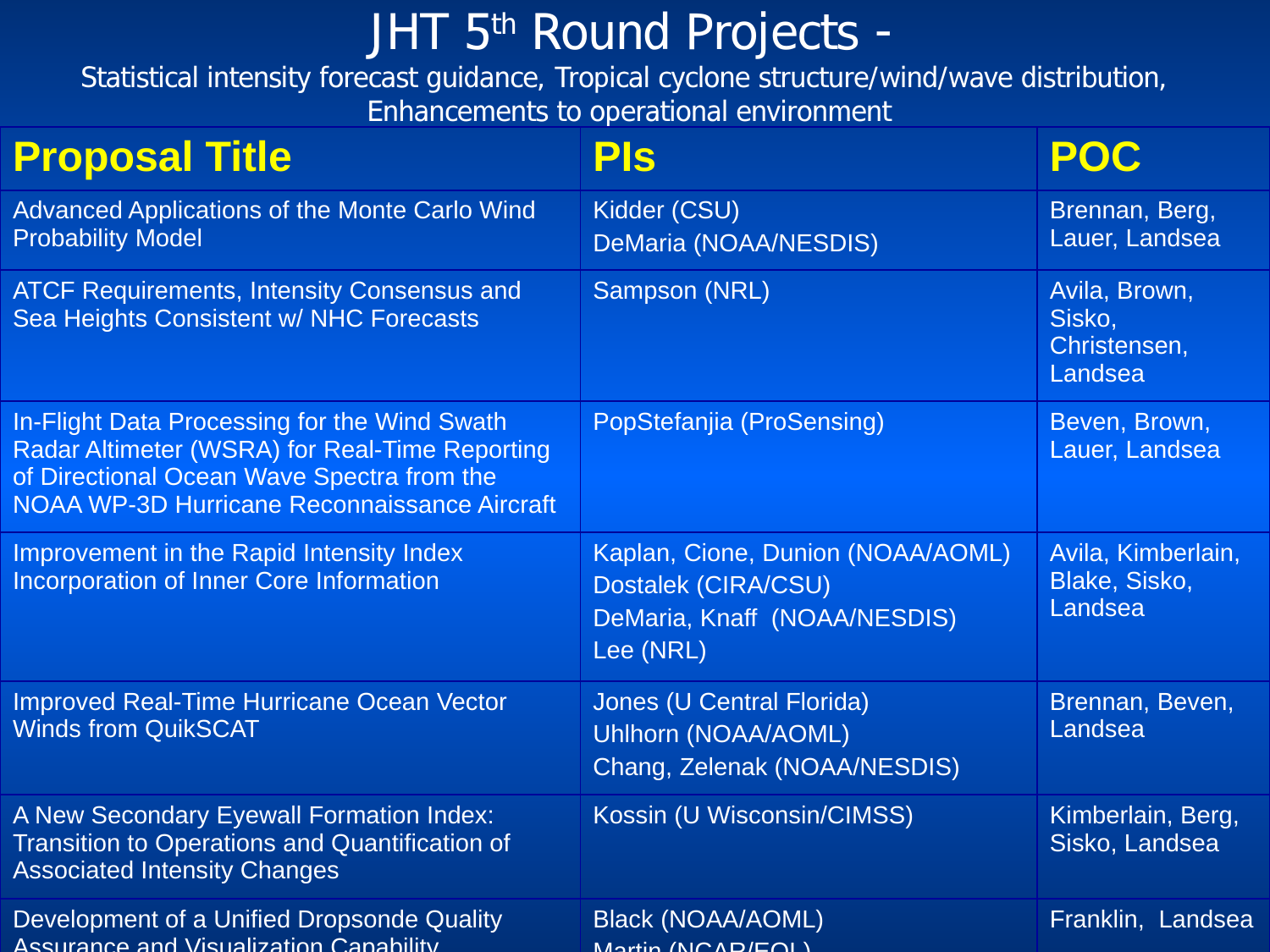

# JHT 5th Round Projects - Statistical intensity forecast guidance, Tropical cyclone structure/wind/wave distribution,  Enhancements to operational environment
| Proposal Title | PIs | POC |
| --- | --- | --- |
| Advanced Applications of the Monte Carlo Wind Probability Model | Kidder (CSU) DeMaria (NOAA/NESDIS) | Brennan, Berg, Lauer, Landsea |
| ATCF Requirements, Intensity Consensus and Sea Heights Consistent w/ NHC Forecasts | Sampson (NRL) | Avila, Brown, Sisko, Christensen, Landsea |
| In-Flight Data Processing for the Wind Swath Radar Altimeter (WSRA) for Real-Time Reporting of Directional Ocean Wave Spectra from the NOAA WP-3D Hurricane Reconnaissance Aircraft | PopStefanjia (ProSensing) | Beven, Brown, Lauer, Landsea |
| Improvement in the Rapid Intensity Index Incorporation of Inner Core Information | Kaplan, Cione, Dunion (NOAA/AOML) Dostalek (CIRA/CSU) DeMaria, Knaff (NOAA/NESDIS) Lee (NRL) | Avila, Kimberlain, Blake, Sisko, Landsea |
| Improved Real-Time Hurricane Ocean Vector Winds from QuikSCAT | Jones (U Central Florida) Uhlhorn (NOAA/AOML) Chang, Zelenak (NOAA/NESDIS) | Brennan, Beven, Landsea |
| A New Secondary Eyewall Formation Index: Transition to Operations and Quantification of Associated Intensity Changes | Kossin (U Wisconsin/CIMSS) | Kimberlain, Berg, Sisko, Landsea |
| Development of a Unified Dropsonde Quality Assurance and Visualization Capability | Black (NOAA/AOML) Martin (NCAR/EOL) | Franklin, Landsea |